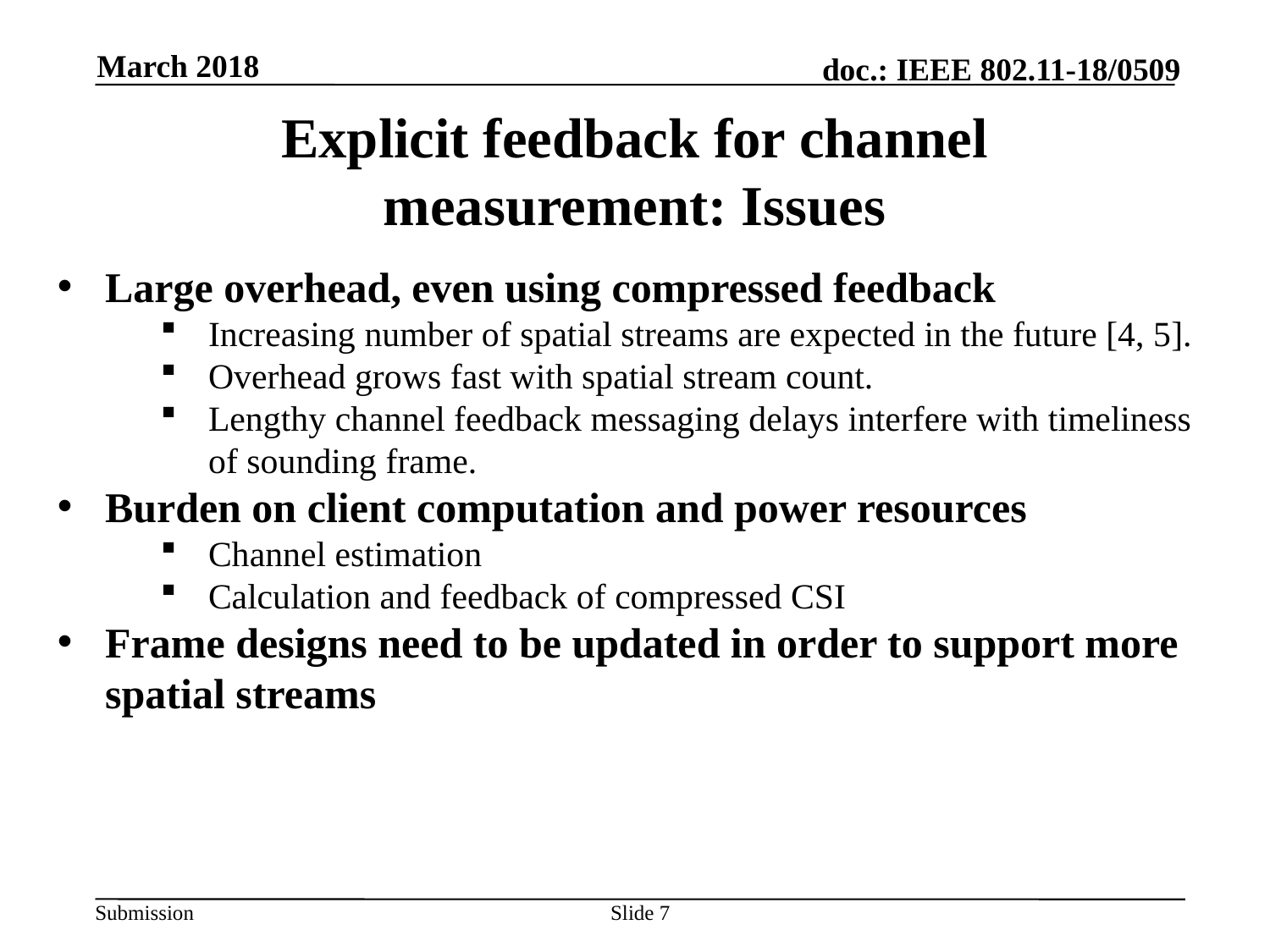

March 2018
# Explicit feedback for channel measurement: Issues
Large overhead, even using compressed feedback
Increasing number of spatial streams are expected in the future [4, 5].
Overhead grows fast with spatial stream count.
Lengthy channel feedback messaging delays interfere with timeliness of sounding frame.
Burden on client computation and power resources
Channel estimation
Calculation and feedback of compressed CSI
Frame designs need to be updated in order to support more spatial streams
Slide 7